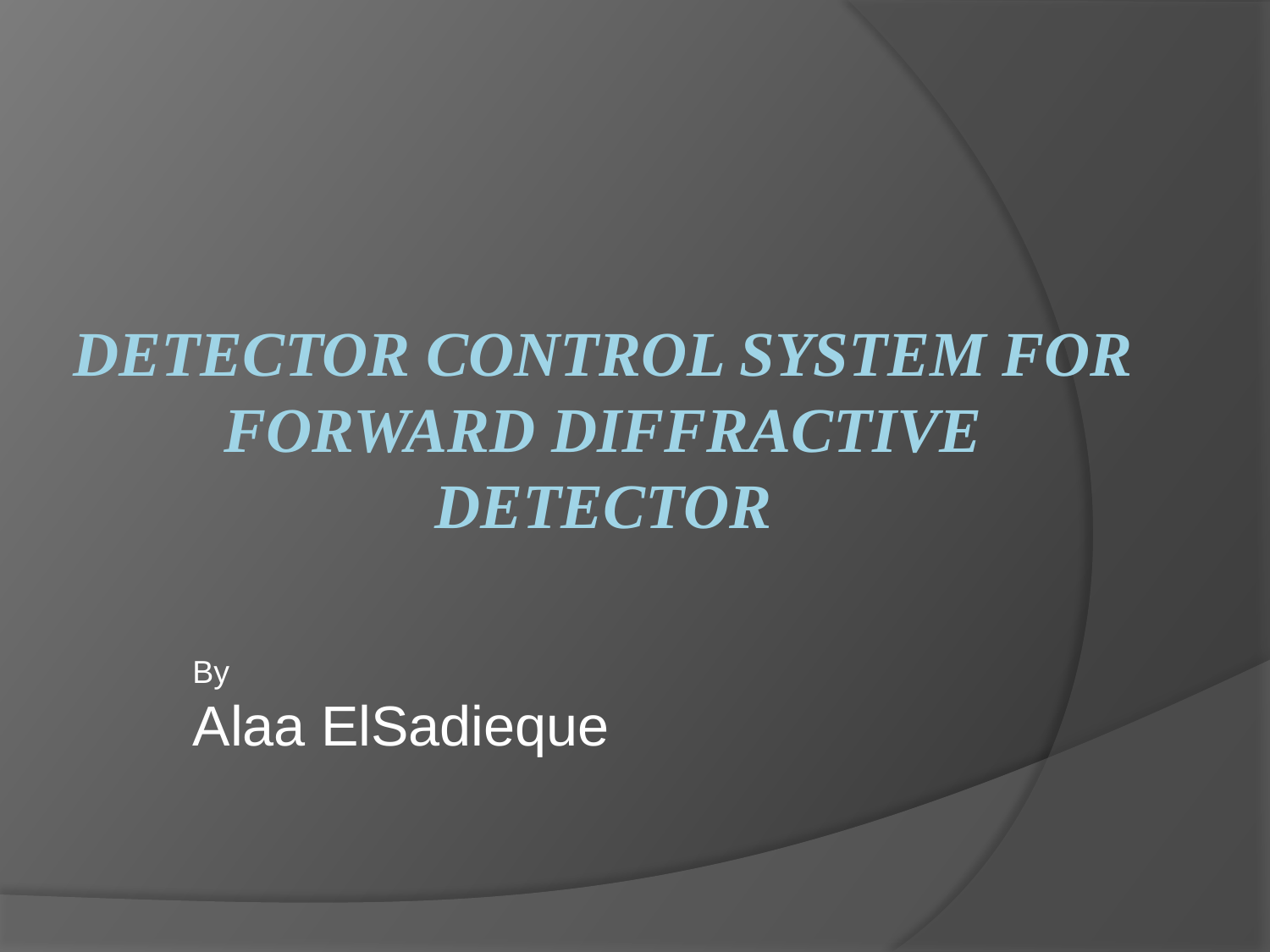

# DETECTOR CONTROL SYSTEM FOR FORWARD DIFFRACTIVE DETECTOR
By
Alaa ElSadieque